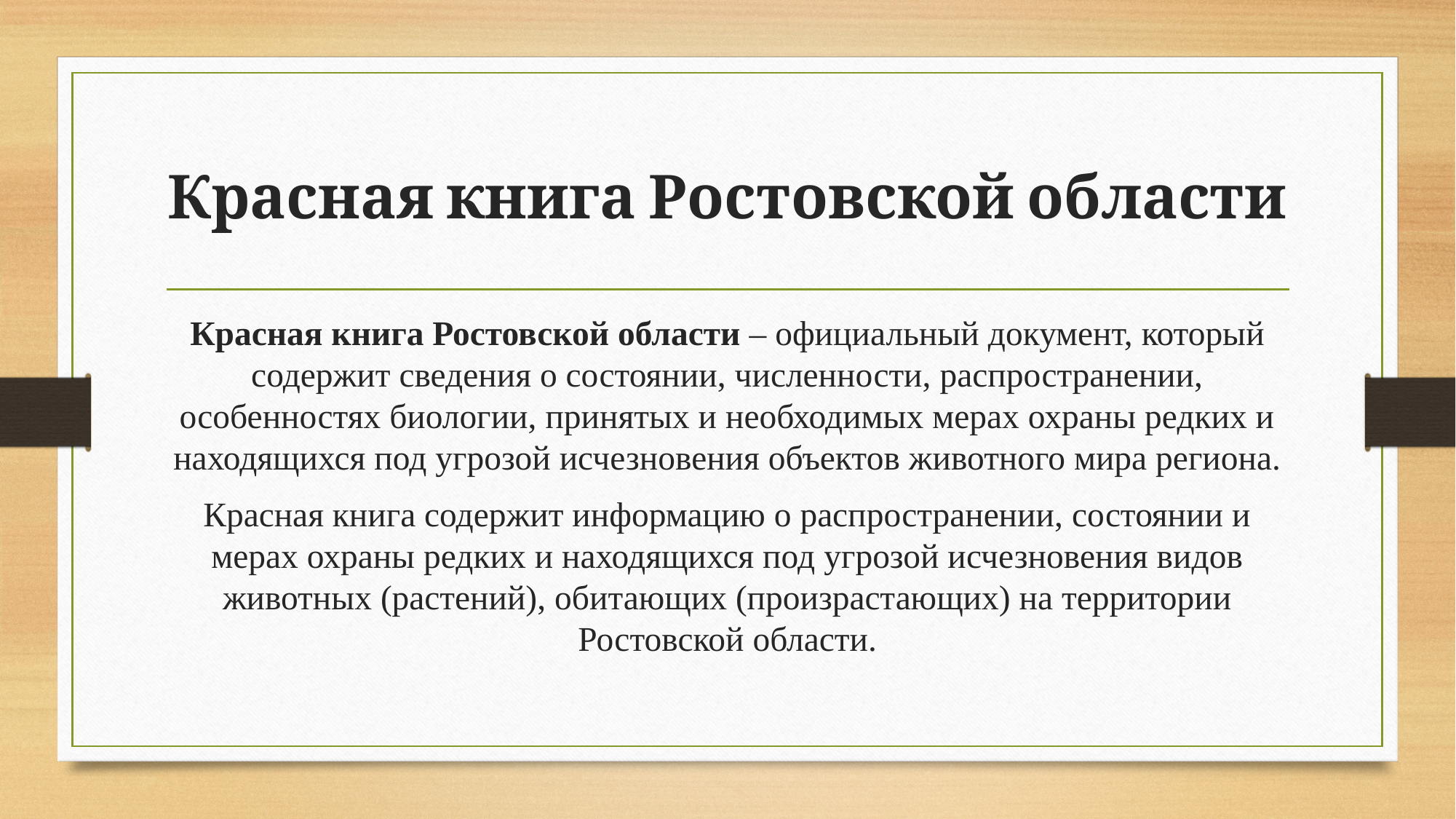

# Красная книга Ростовской области
Красная книга Ростовской области – официальный документ, который содержит сведения о состоянии, численности, распространении, особенностях биологии, принятых и необходимых мерах охраны редких и находящихся под угрозой исчезновения объектов животного мира региона.
Красная книга содержит информацию о распространении, состоянии и мерах охраны редких и находящихся под угрозой исчезновения видов животных (растений), обитающих (произрастающих) на территории Ростовской области.